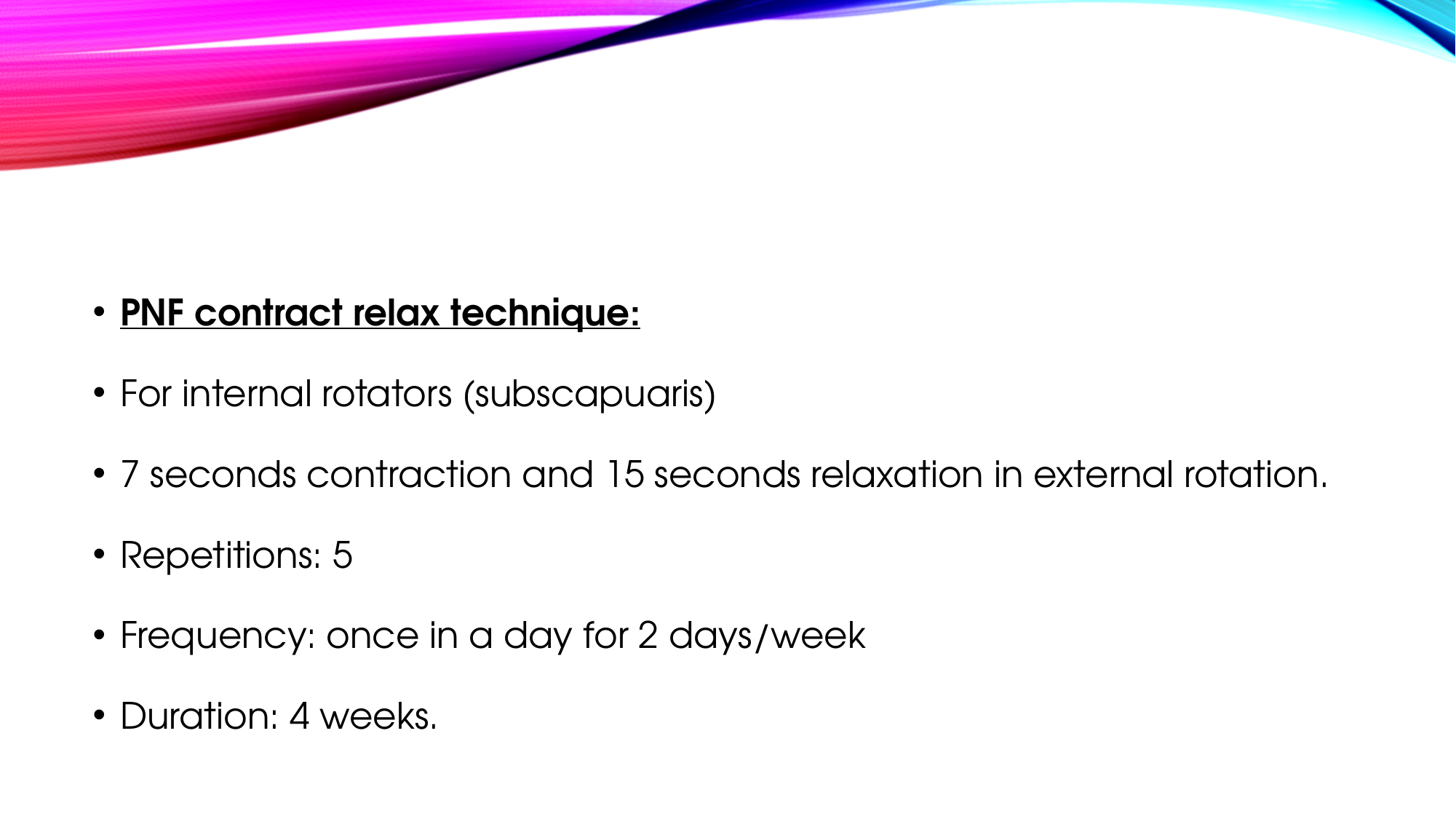

#
PNF contract relax technique:
For internal rotators (subscapuaris)
7 seconds contraction and 15 seconds relaxation in external rotation.
Repetitions: 5
Frequency: once in a day for 2 days/week
Duration: 4 weeks.